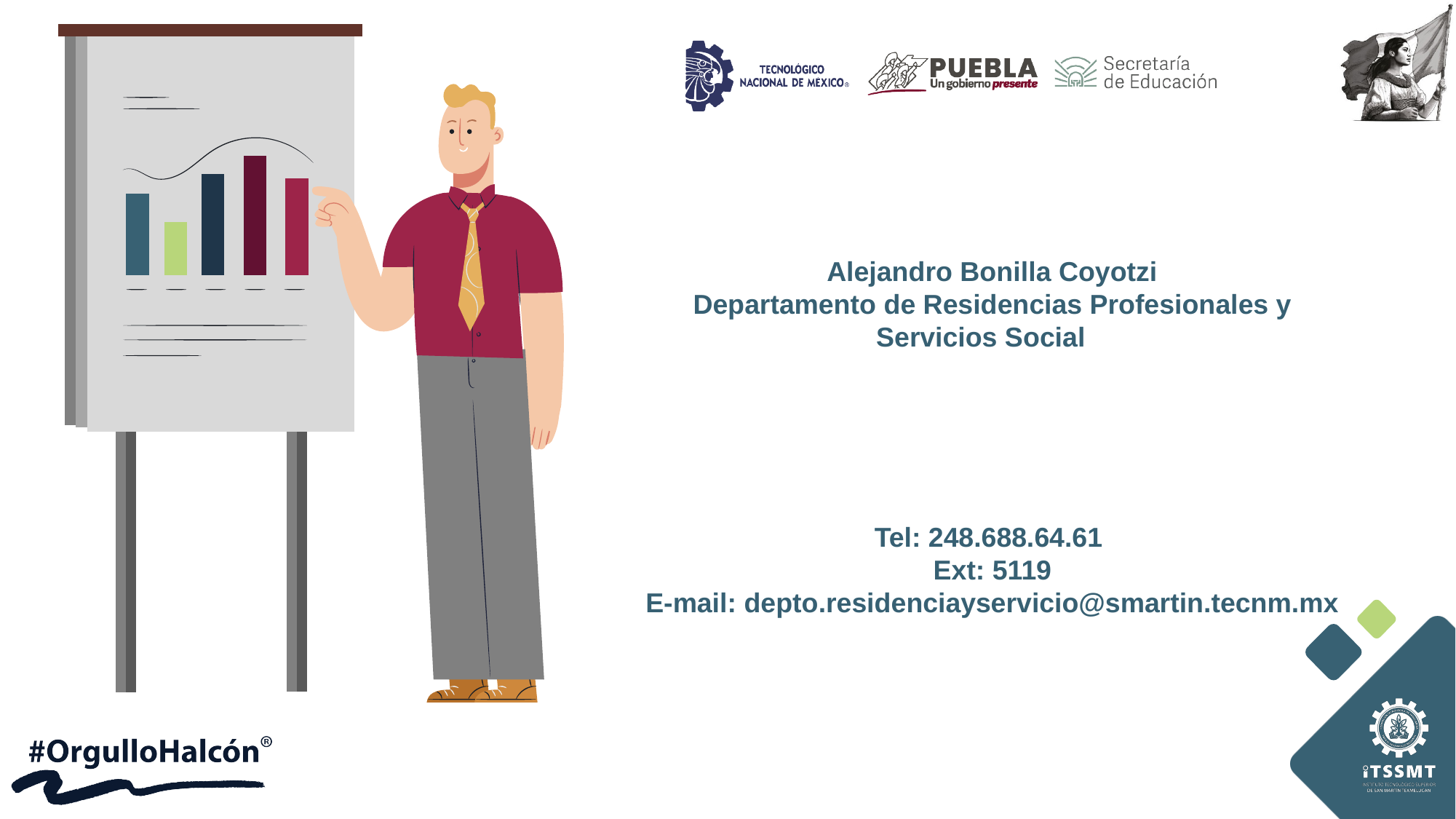

Alejandro Bonilla Coyotzi
Departamento de Residencias Profesionales y Servicios Social
Tel: 248.688.64.61
Ext: 5119
E-mail: depto.residenciayservicio@smartin.tecnm.mx